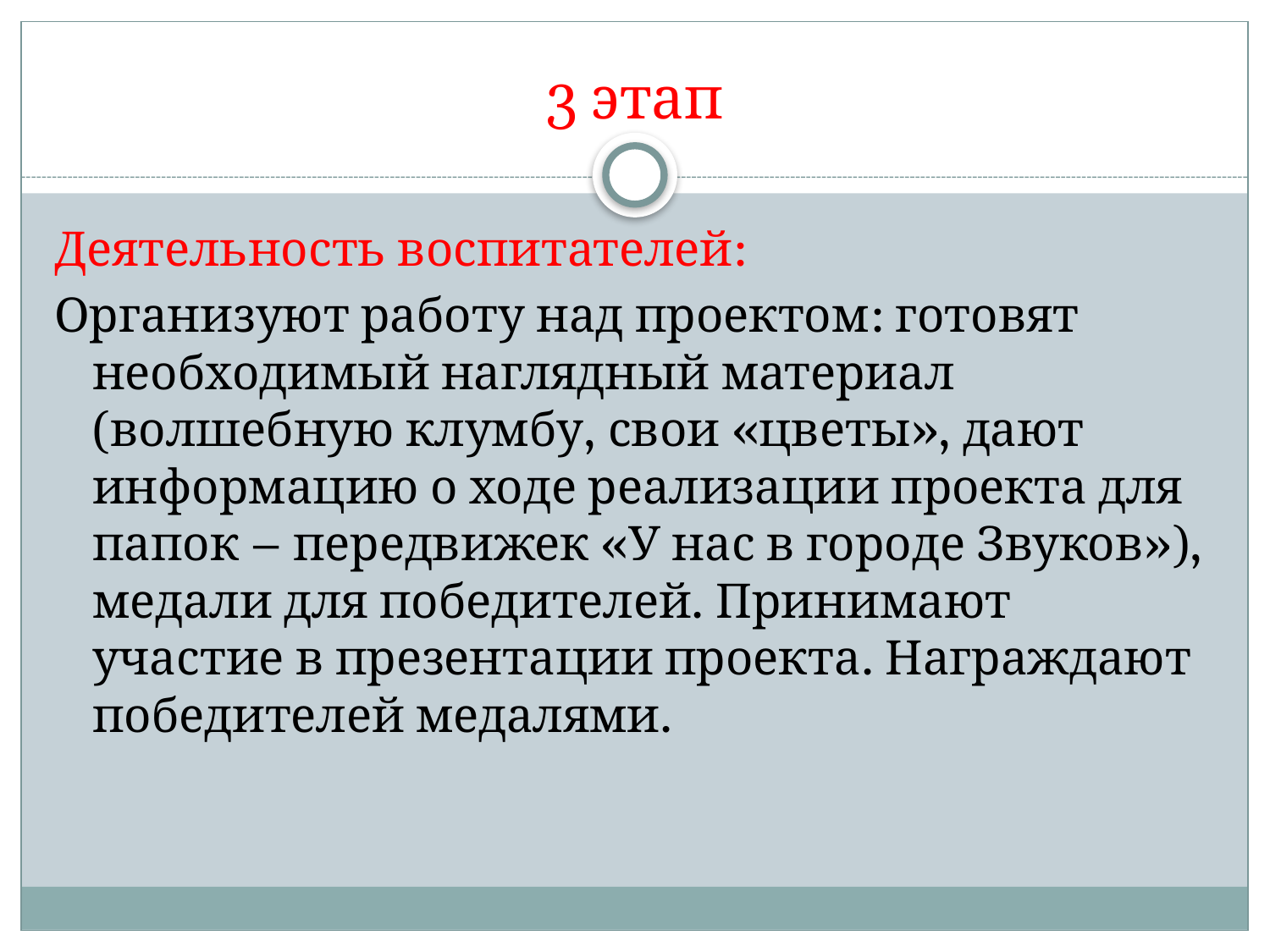

# 3 этап
Деятельность воспитателей:
Организуют работу над проектом: готовят необходимый наглядный материал (волшебную клумбу, свои «цветы», дают информацию о ходе реализации проекта для папок – передвижек «У нас в городе Звуков»), медали для победителей. Принимают участие в презентации проекта. Награждают победителей медалями.